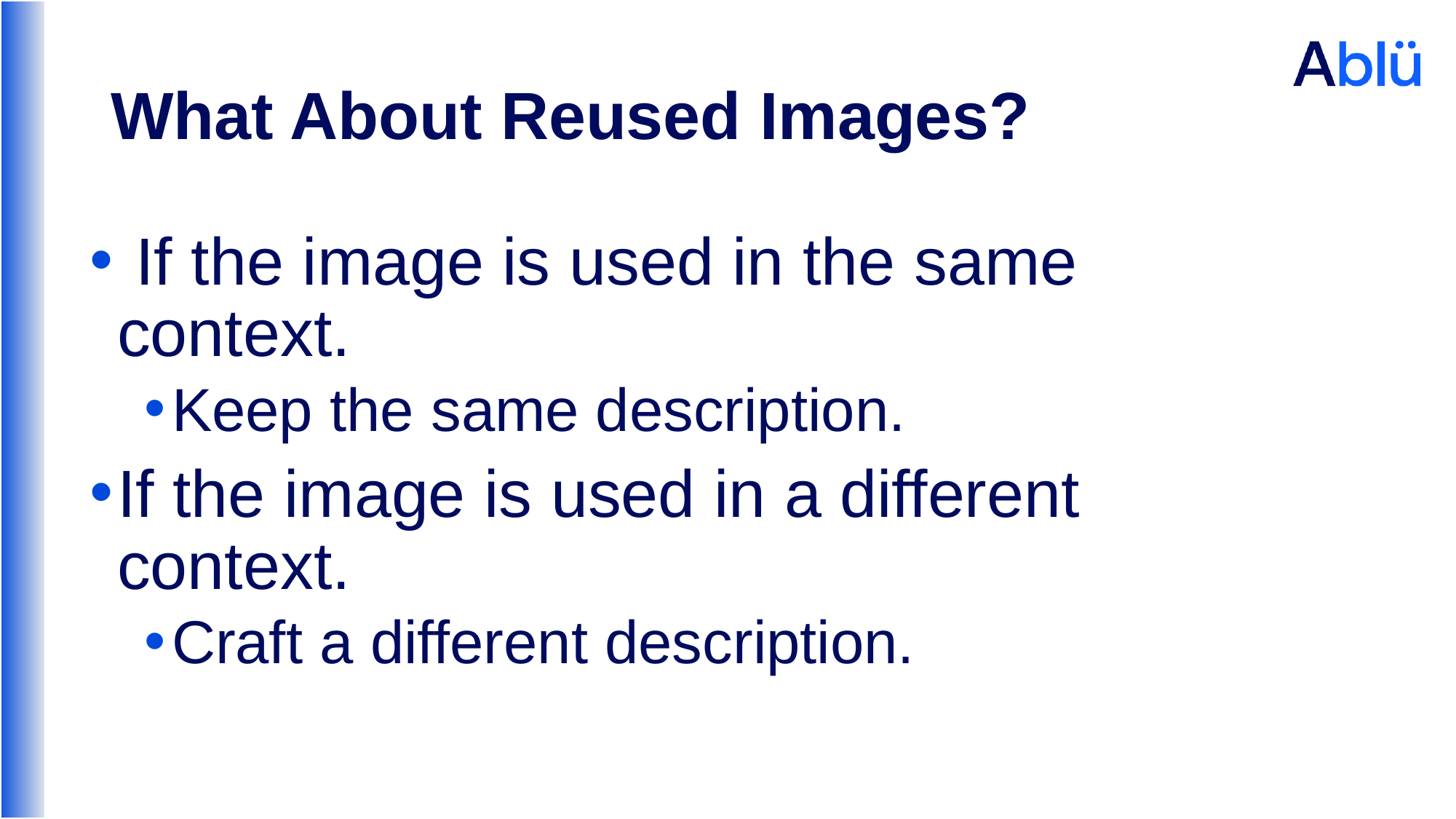

# What About Reused Images?
 If the image is used in the same context.
Keep the same description.
If the image is used in a different context.
Craft a different description.